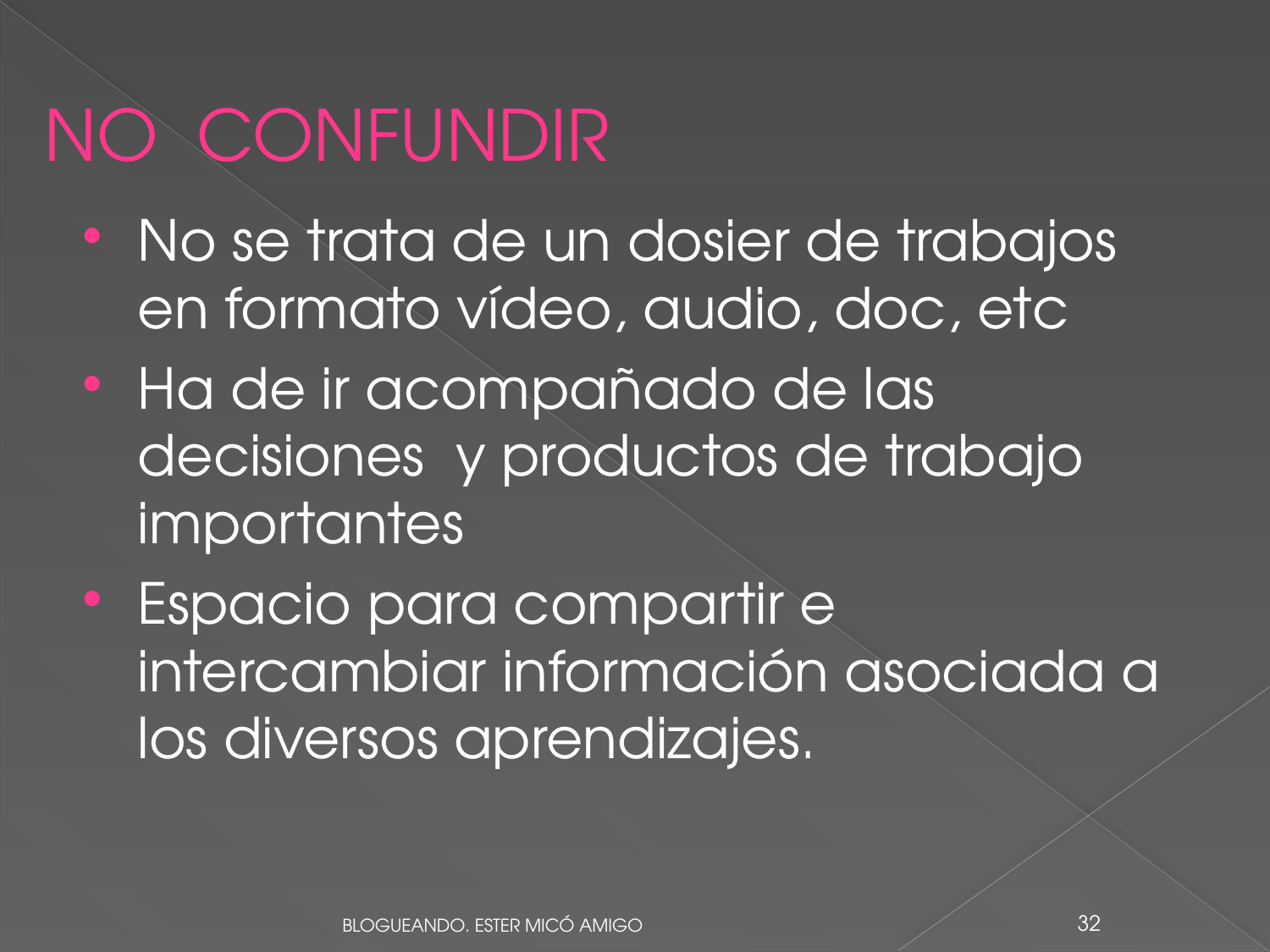

NO  CONFUNDIR
No se trata de un dosier de trabajos en formato vídeo, audio, doc, etc
Ha de ir acompañado de las decisiones  y productos de trabajo importantes
Espacio para compartir e intercambiar información asociada a los diversos aprendizajes.
32
BLOGUEANDO. ESTER MICÓ AMIGO